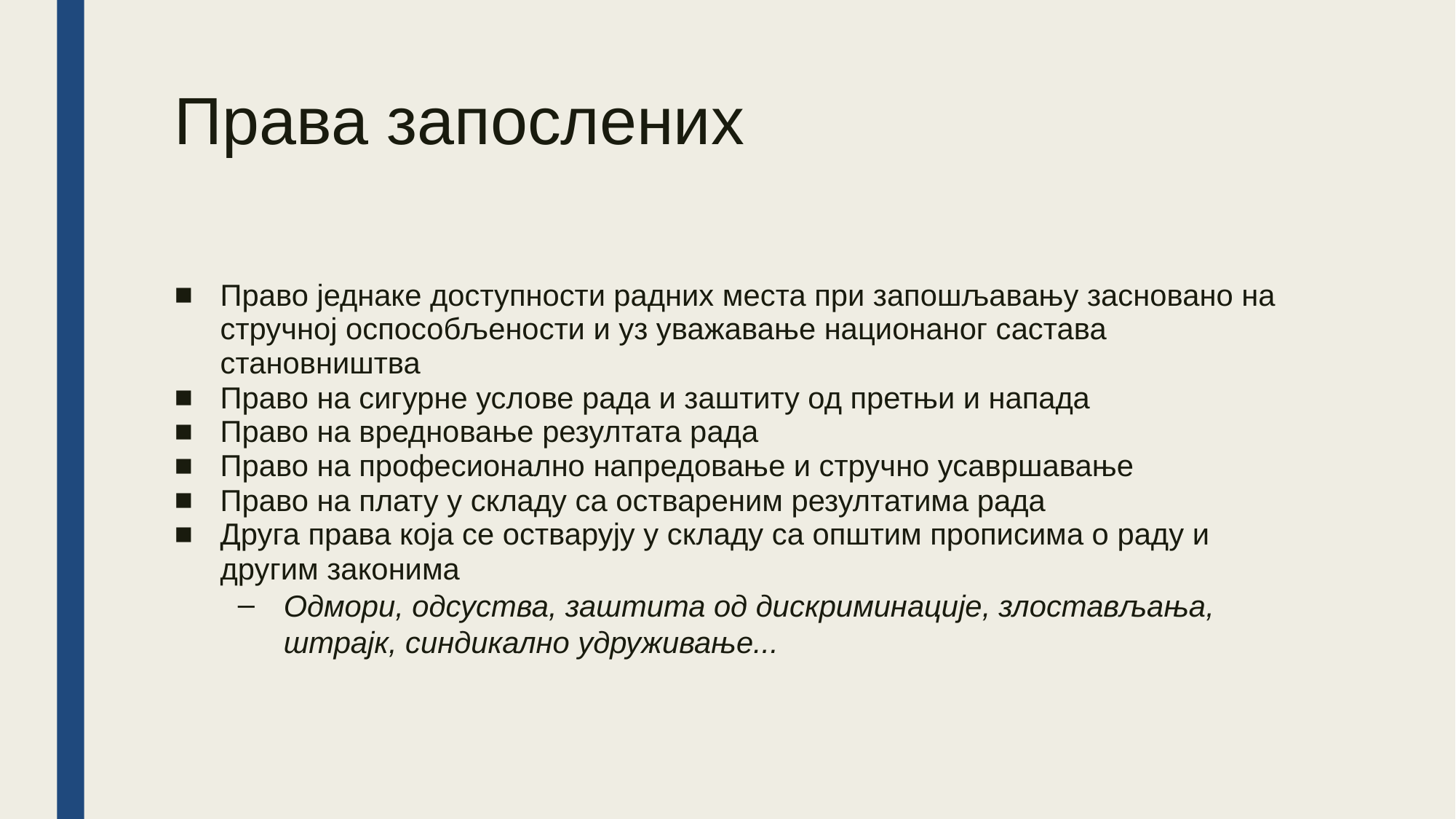

Права запослених
Право једнаке доступности радних места при запошљавању засновано на стручној оспособљености и уз уважавање национаног састава становништва
Право на сигурне услове рада и заштиту од претњи и напада
Право на вредновање резултата рада
Право на професионално напредовање и стручно усавршавање
Право на плату у складу са оствареним резултатима рада
Друга права која се остварују у складу са општим прописима о раду и другим законима
Одмори, одсуства, заштита од дискриминације, злостављања, штрајк, синдикално удруживање...